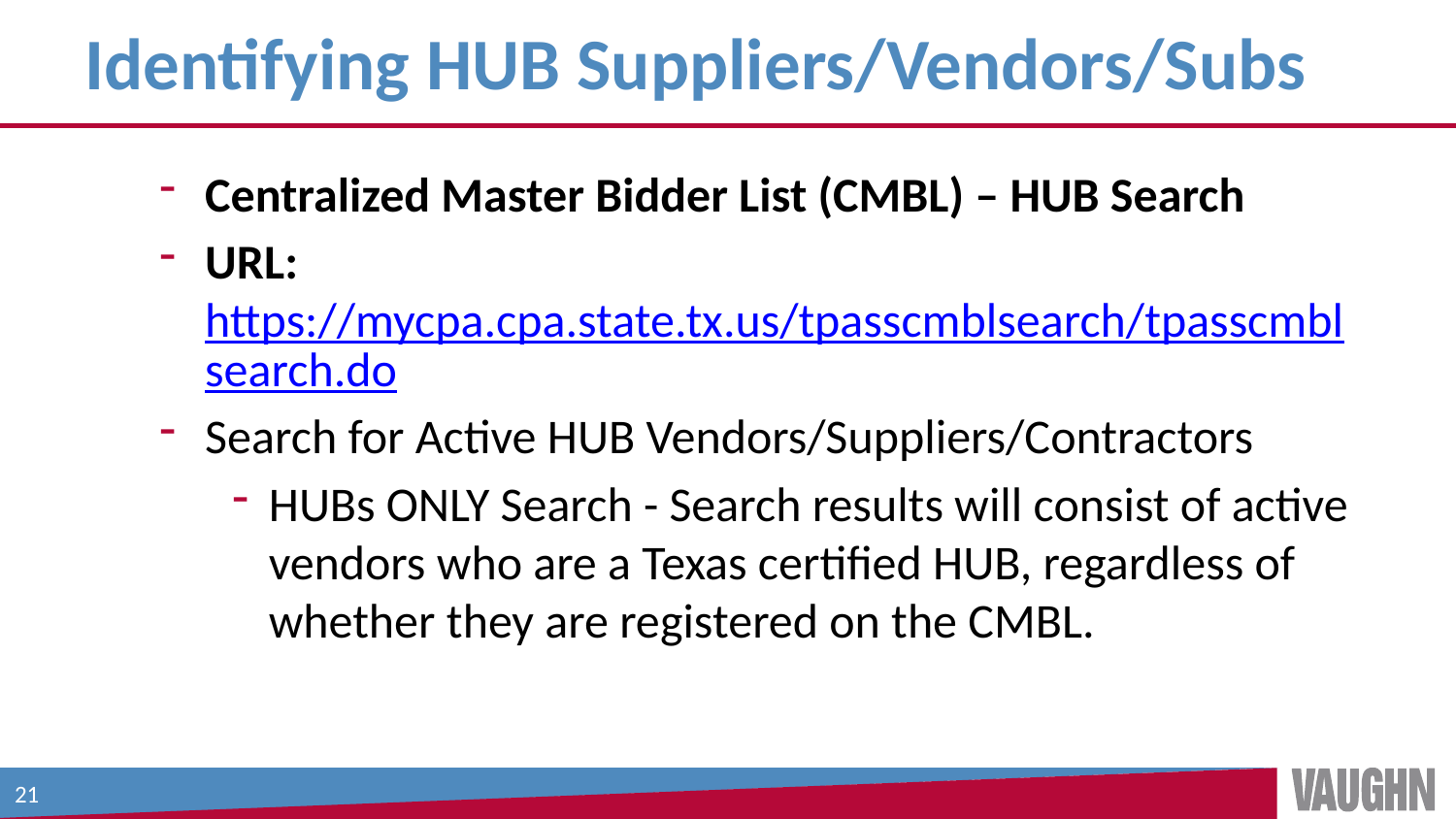

# Identifying HUB Suppliers/Vendors/Subs
Centralized Master Bidder List (CMBL) – HUB Search
URL: https://mycpa.cpa.state.tx.us/tpasscmblsearch/tpasscmblsearch.do
Search for Active HUB Vendors/Suppliers/Contractors
HUBs ONLY Search - Search results will consist of active vendors who are a Texas certified HUB, regardless of whether they are registered on the CMBL.

21